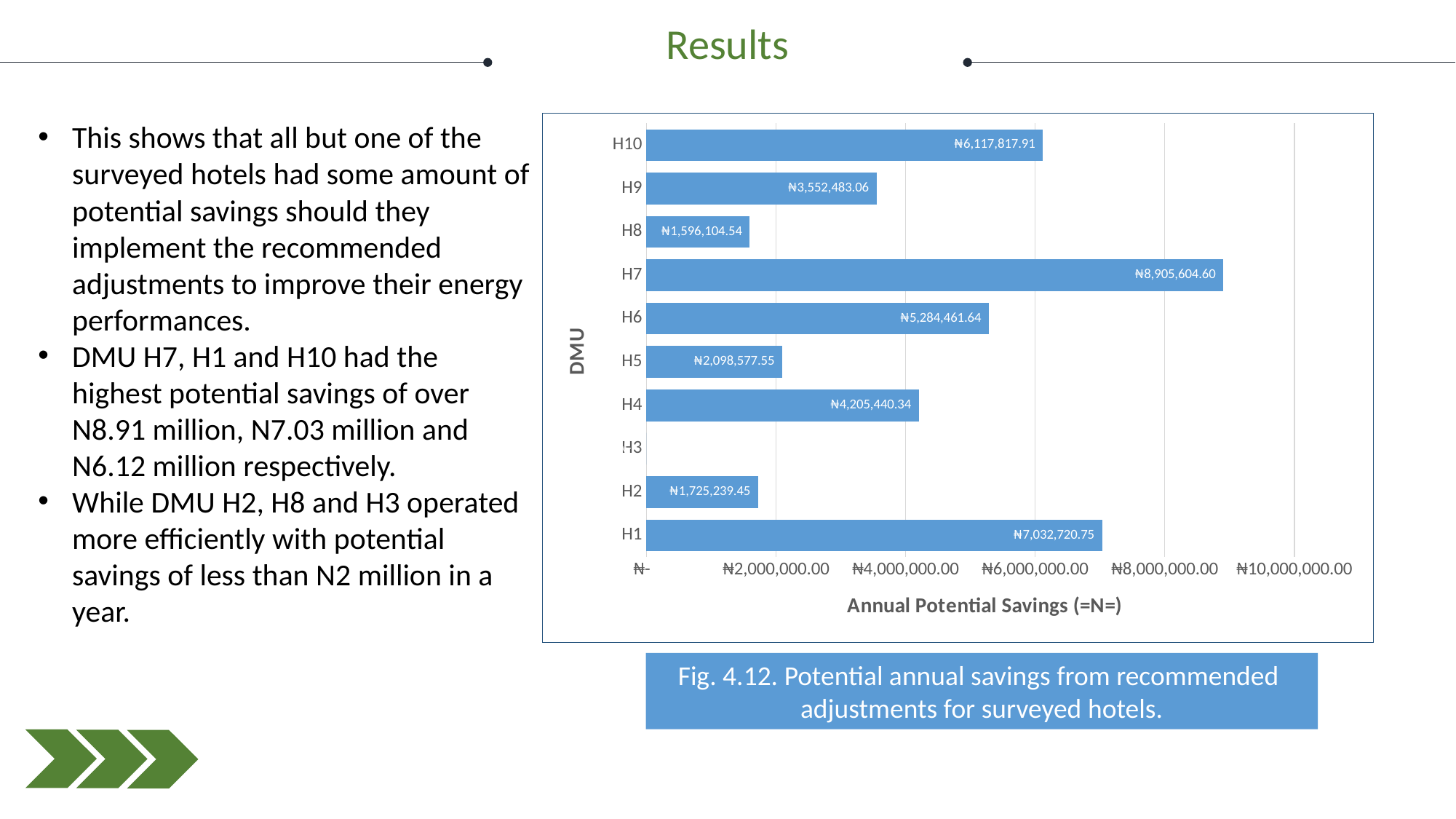

Results
This shows that all but one of the surveyed hotels had some amount of potential savings should they implement the recommended adjustments to improve their energy performances.
DMU H7, H1 and H10 had the highest potential savings of over N8.91 million, N7.03 million and N6.12 million respectively.
While DMU H2, H8 and H3 operated more efficiently with potential savings of less than N2 million in a year.

### Chart

| Category | Annual Potential Savings (=N=) |
|---|---|
| H1 | 7032720.748304093 |
| H2 | 1725239.4460818712 |
| H3 | 0.0 |
| H4 | 4205440.344561404 |
| H5 | 2098577.5543859648 |
| H6 | 5284461.637426901 |
| H7 | 8905604.6 |
| H8 | 1596104.5403508772 |
| H9 | 3552483.0556725143 |
| H10 | 6117817.905263158 |
Fig. 4.12. Potential annual savings from recommended
adjustments for surveyed hotels.